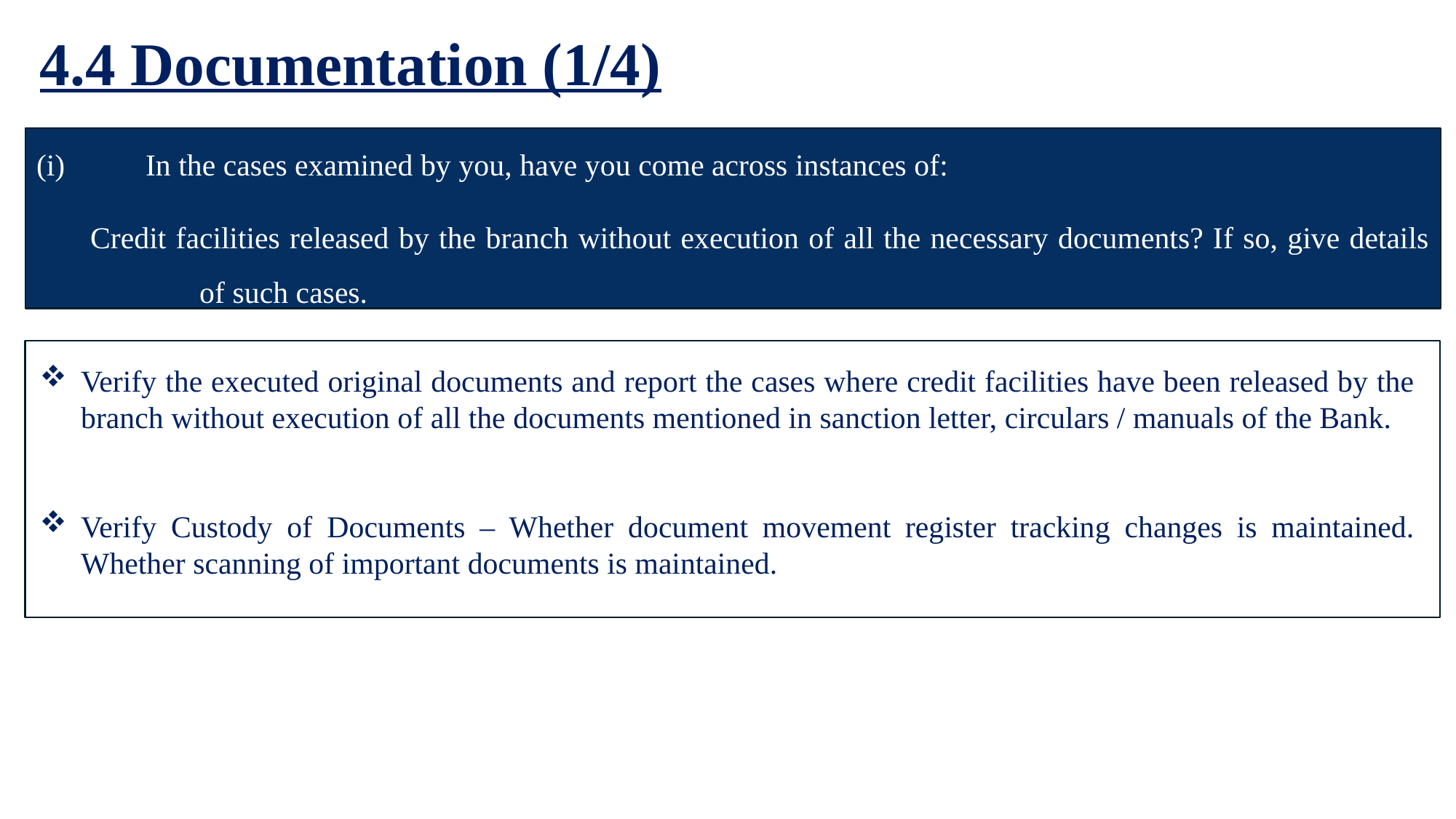

4.4 Documentation (1/4)

Verify the executed original documents and report the cases where credit facilities have been released by the branch without execution of all the documents mentioned in sanction letter, circulars / manuals of the Bank.

Verify Custody of Documents – Whether document movement register tracking changes is maintained. Whether scanning of important documents is maintained.

(i)	In the cases examined by you, have you come across instances of:
	Credit facilities released by the branch without execution of all the necessary documents? If so, give details 	of such cases.

35
LFAR (Credit Appraisal, Monitoring and Large Advances) | Ernakulam Branch of SIRC of ICAI | 18th March, 2026